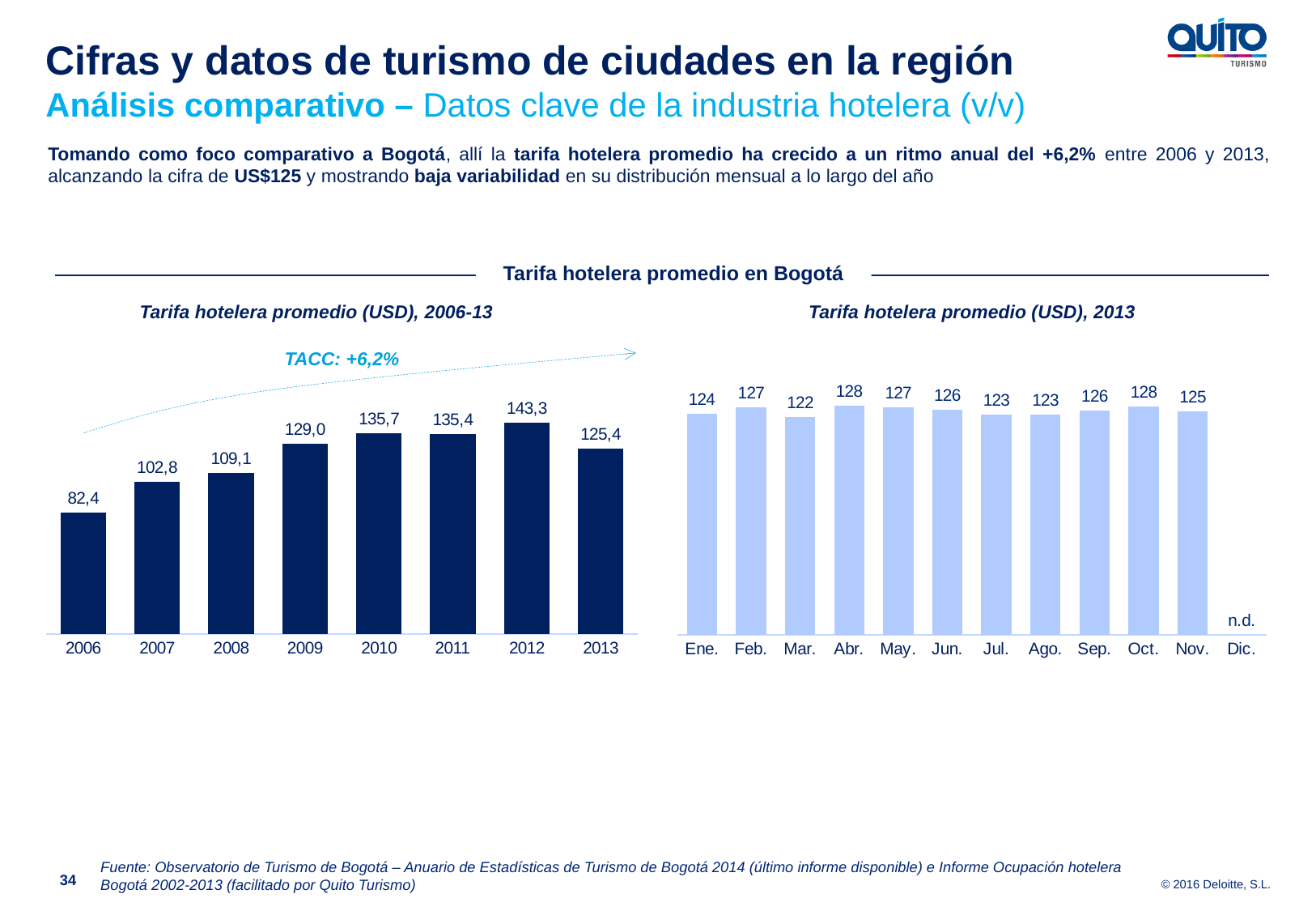

Cifras y datos de turismo de ciudades en la región
Análisis comparativo – Datos clave de la industria hotelera (v/v)
Tomando como foco comparativo a Bogotá, allí la tarifa hotelera promedio ha crecido a un ritmo anual del +6,2% entre 2006 y 2013, alcanzando la cifra de US$125 y mostrando baja variabilidad en su distribución mensual a lo largo del año
Tarifa hotelera promedio en Bogotá
Tarifa hotelera promedio (USD), 2006-13
Tarifa hotelera promedio (USD), 2013
TACC: +6,2%

### Chart

| Category | Tarifa promedio  bogota 2013 |
|---|---|
| Ene. | 123.50436856290058 |
| Feb. | 127.39443286276659 |
| Mar. | 121.91058025068153 |
| Abr. | 128.0410525934624 |
| May. | 127.3644297072623 |
| Jun. | 125.76236466249036 |
| Jul. | 123.31865937624474 |
| Ago. | 123.26486061465084 |
| Sep. | 125.62114291330639 |
| Oct. | 127.82068458924128 |
| Nov. | 124.87106402569924 |
| Dic. | 0.0 |

### Chart

| Category | Tarifa promedio hotelera |
|---|---|
| 2006 | 82.3890835230838 |
| 2007 | 102.82769310508378 |
| 2008 | 109.1497226007042 |
| 2009 | 129.03461787654612 |
| 2010 | 135.71904946070217 |
| 2011 | 135.422469823584 |
| 2012 | 143.2886541654132 |
| 2013 | 125.35214910533693 |
Fuente: Observatorio de Turismo de Bogotá – Anuario de Estadísticas de Turismo de Bogotá 2014 (último informe disponible) e Informe Ocupación hotelera Bogotá 2002-2013 (facilitado por Quito Turismo)
34